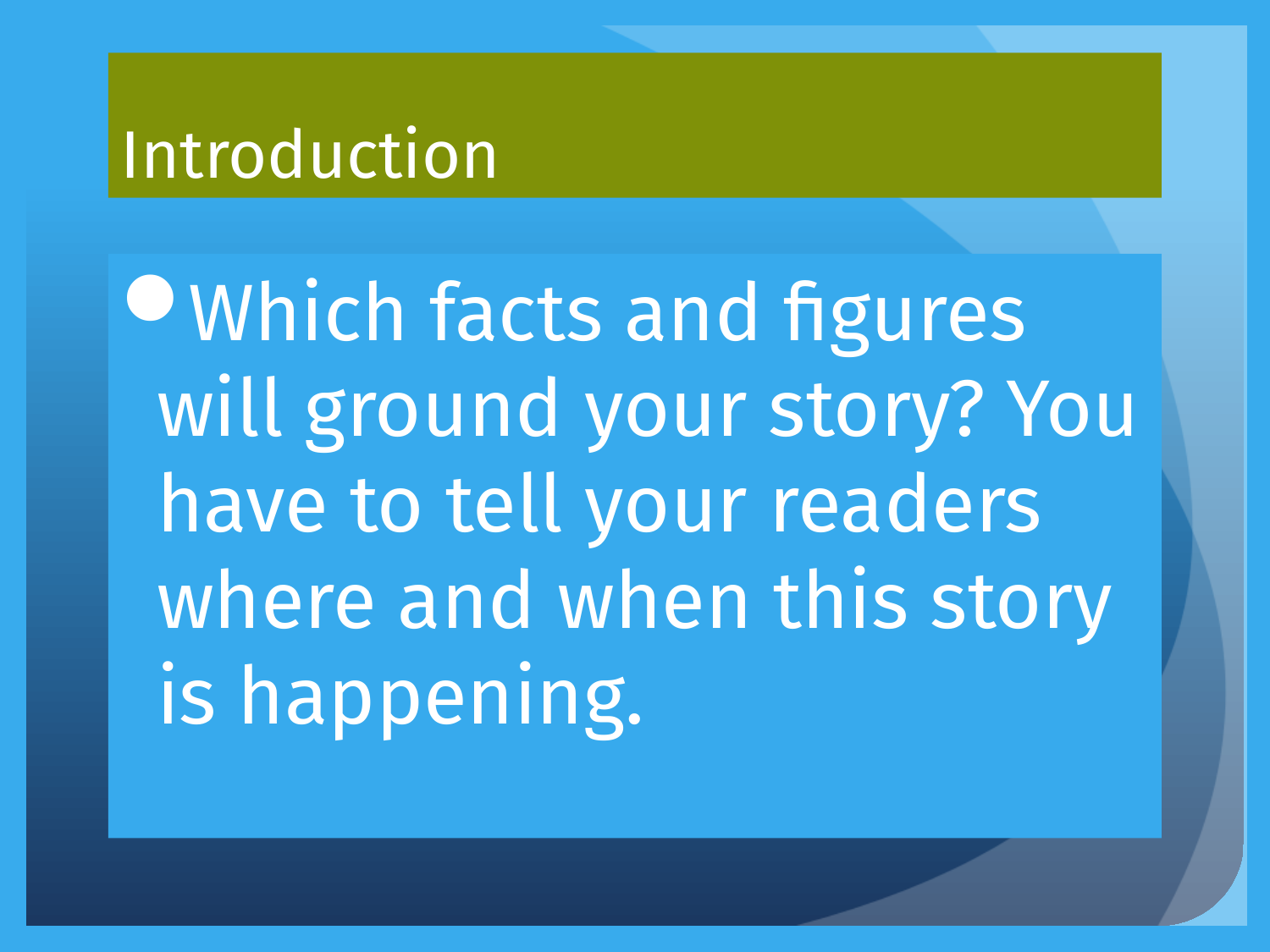

# Introduction
Which facts and figures will ground your story? You have to tell your readers where and when this story is happening.